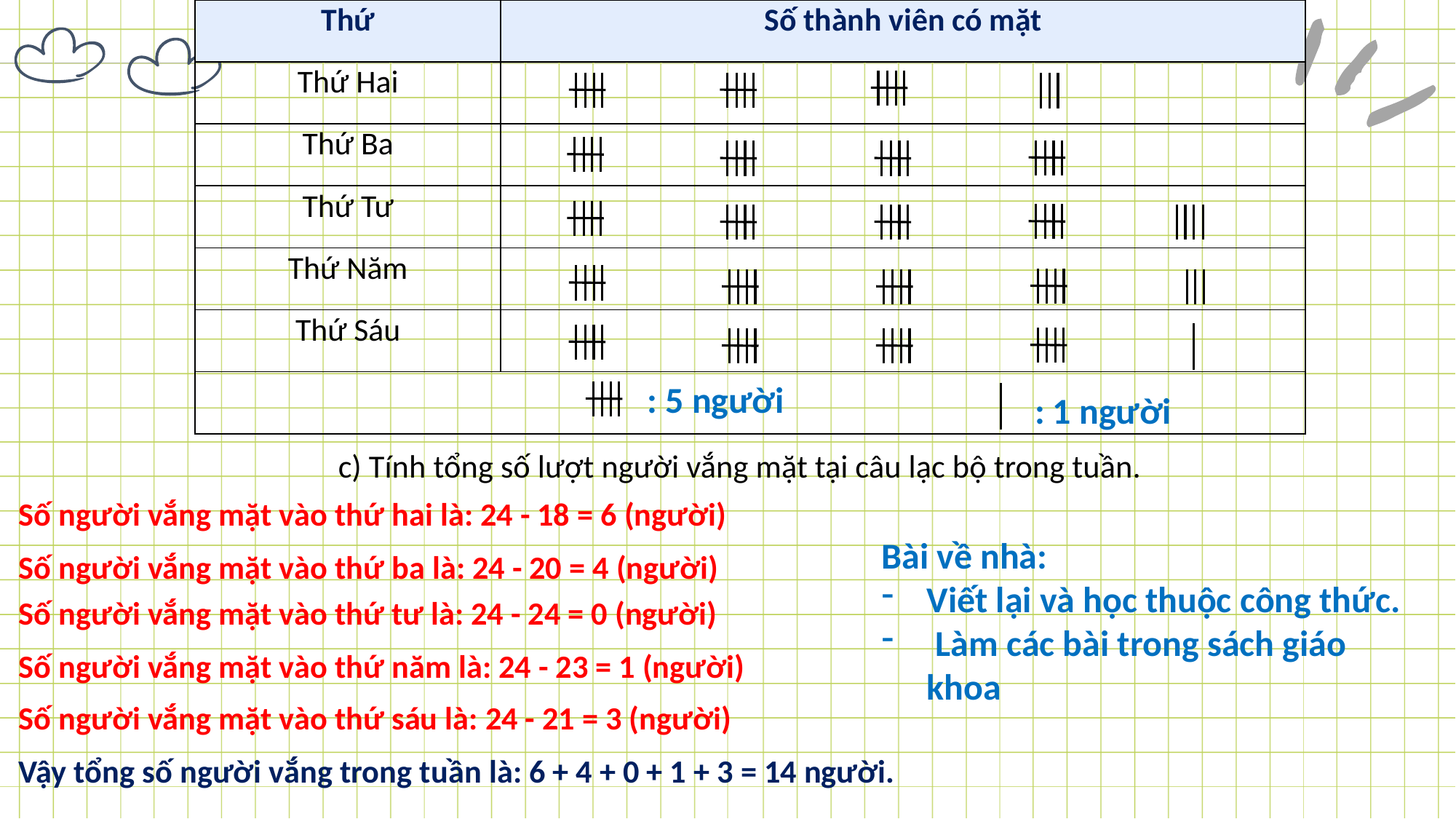

| Thứ | Số thành viên có mặt |
| --- | --- |
| Thứ Hai |  |
| Thứ Ba |  |
| Thứ Tư |  |
| Thứ Năm |  |
| Thứ Sáu |  |
|  |  |
: 5 người
: 1 người
c) Tính tổng số lượt người vắng mặt tại câu lạc bộ trong tuần.
Số người vắng mặt vào thứ hai là: 24 - 18 = 6 (người)
Bài về nhà:
Viết lại và học thuộc công thức.
 Làm các bài trong sách giáo khoa
Số người vắng mặt vào thứ ba là: 24 - 20 = 4 (người)
Số người vắng mặt vào thứ tư là: 24 - 24 = 0 (người)
Số người vắng mặt vào thứ năm là: 24 - 23 = 1 (người)
Số người vắng mặt vào thứ sáu là: 24 - 21 = 3 (người)
Vậy tổng số người vắng trong tuần là: 6 + 4 + 0 + 1 + 3 = 14 người.